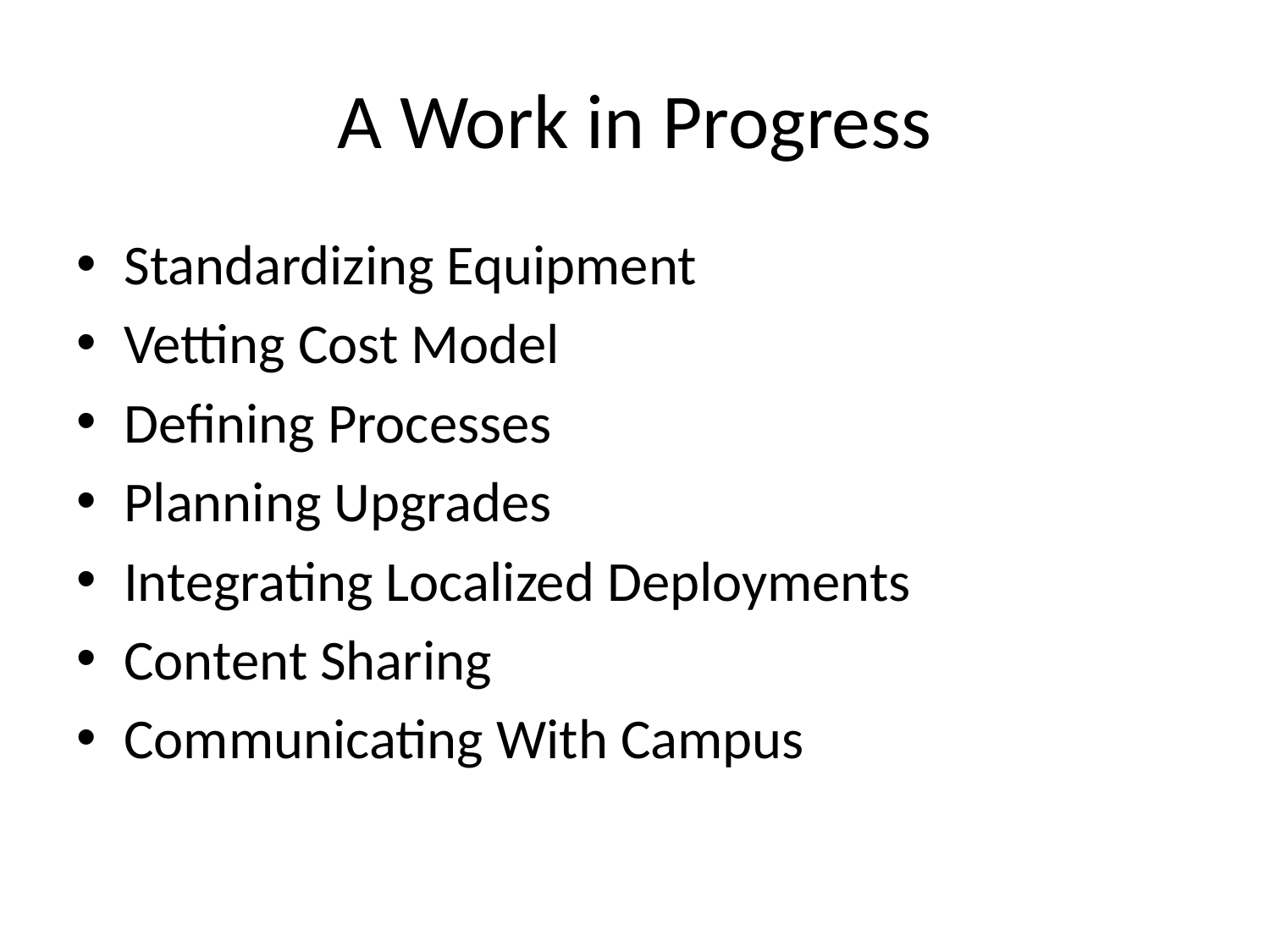

# A Work in Progress
Standardizing Equipment
Vetting Cost Model
Defining Processes
Planning Upgrades
Integrating Localized Deployments
Content Sharing
Communicating With Campus